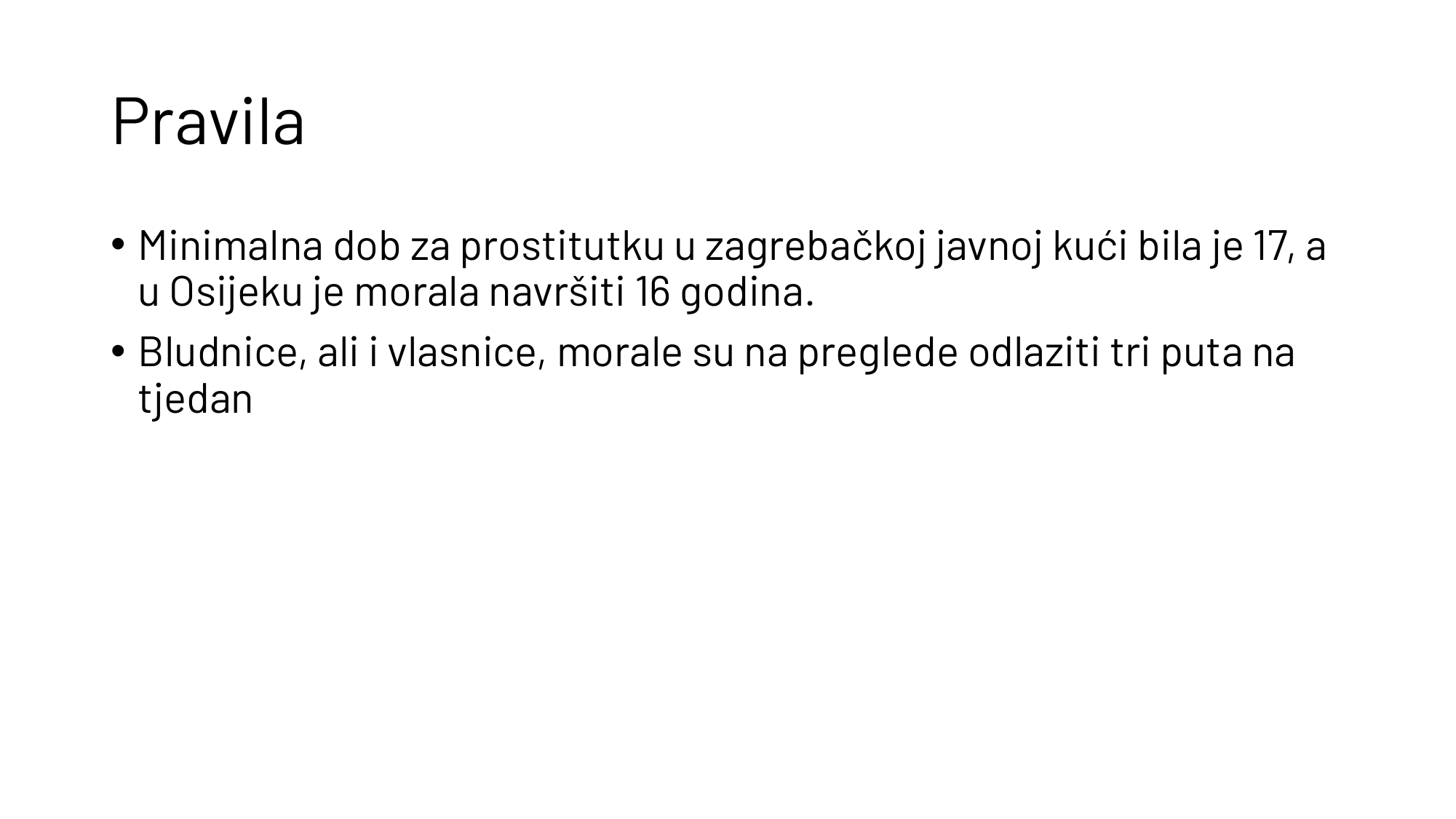

# Pravila
Minimalna dob za prostitutku u zagrebačkoj javnoj kući bila je 17, a u Osijeku je morala navršiti 16 godina.
Bludnice, ali i vlasnice, morale su na preglede odlaziti tri puta na tjedan